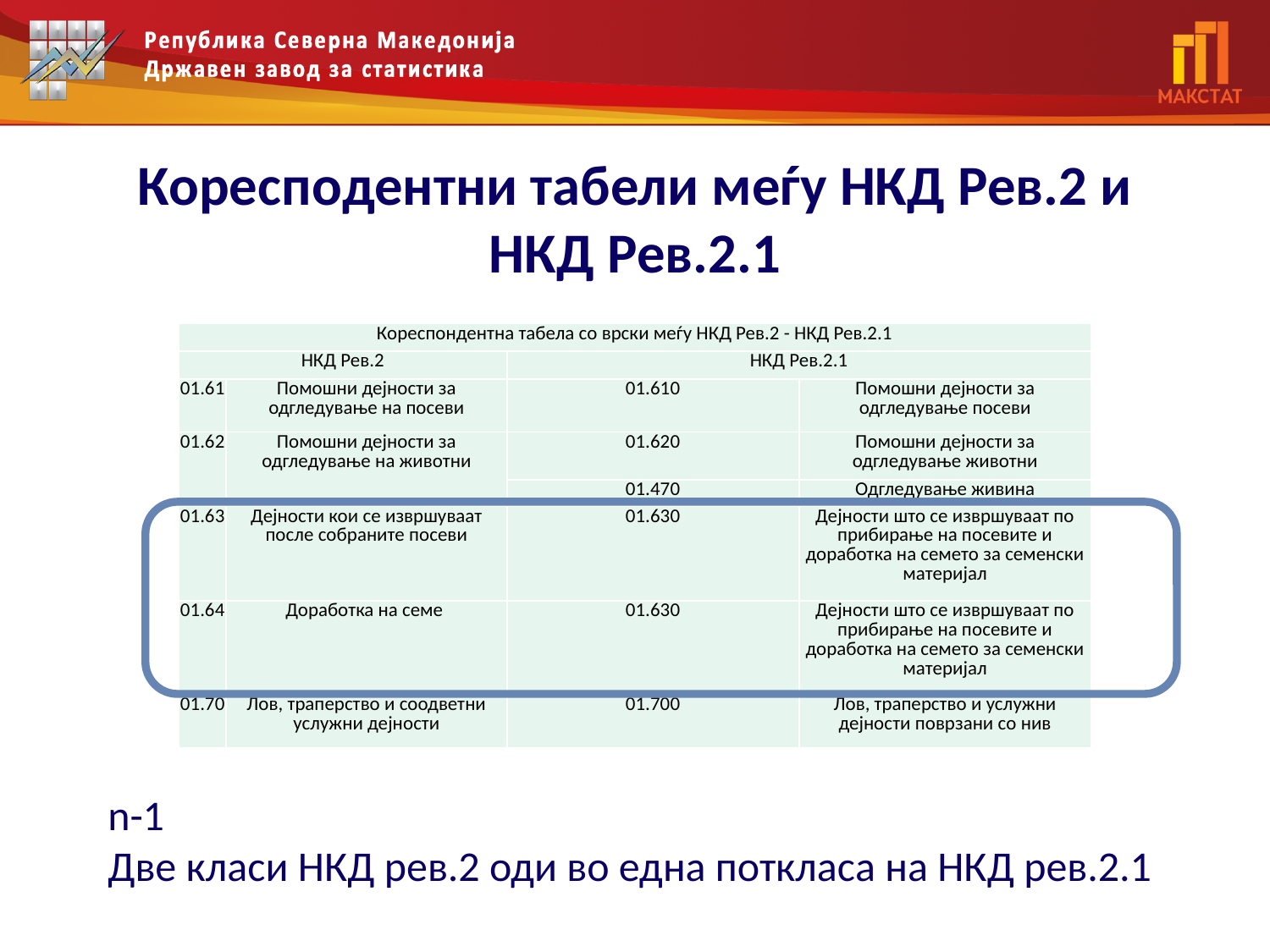

# Коресподентни табели меѓу НКД Рев.2 и НКД Рев.2.1
| Кореспондентна табела со врски меѓу НКД Рев.2 - НКД Рев.2.1 |  |  |  |
| --- | --- | --- | --- |
| НКД Рев.2 |  | НКД Рев.2.1 |  |
| 01.61 | Помошни дејности за одгледување на посеви | 01.610 | Помошни дејности за одгледување посеви |
| 01.62 | Помошни дејности за одгледување на животни | 01.620 | Помошни дејности за одгледување животни |
|  |  | 01.470 | Одгледување живина |
| 01.63 | Дејности кои се извршуваат после собраните посеви | 01.630 | Дејности што се извршуваат по прибирање на посевите и доработка на семето за семенски материјал |
| 01.64 | Доработка на семе | 01.630 | Дејности што се извршуваат по прибирање на посевите и доработка на семето за семенски материјал |
| 01.70 | Лов, траперство и соодветни услужни дејности | 01.700 | Лов, траперство и услужни дејности поврзани со нив |

n-1
Две класи НКД рев.2 оди во една поткласа на НКД рев.2.1